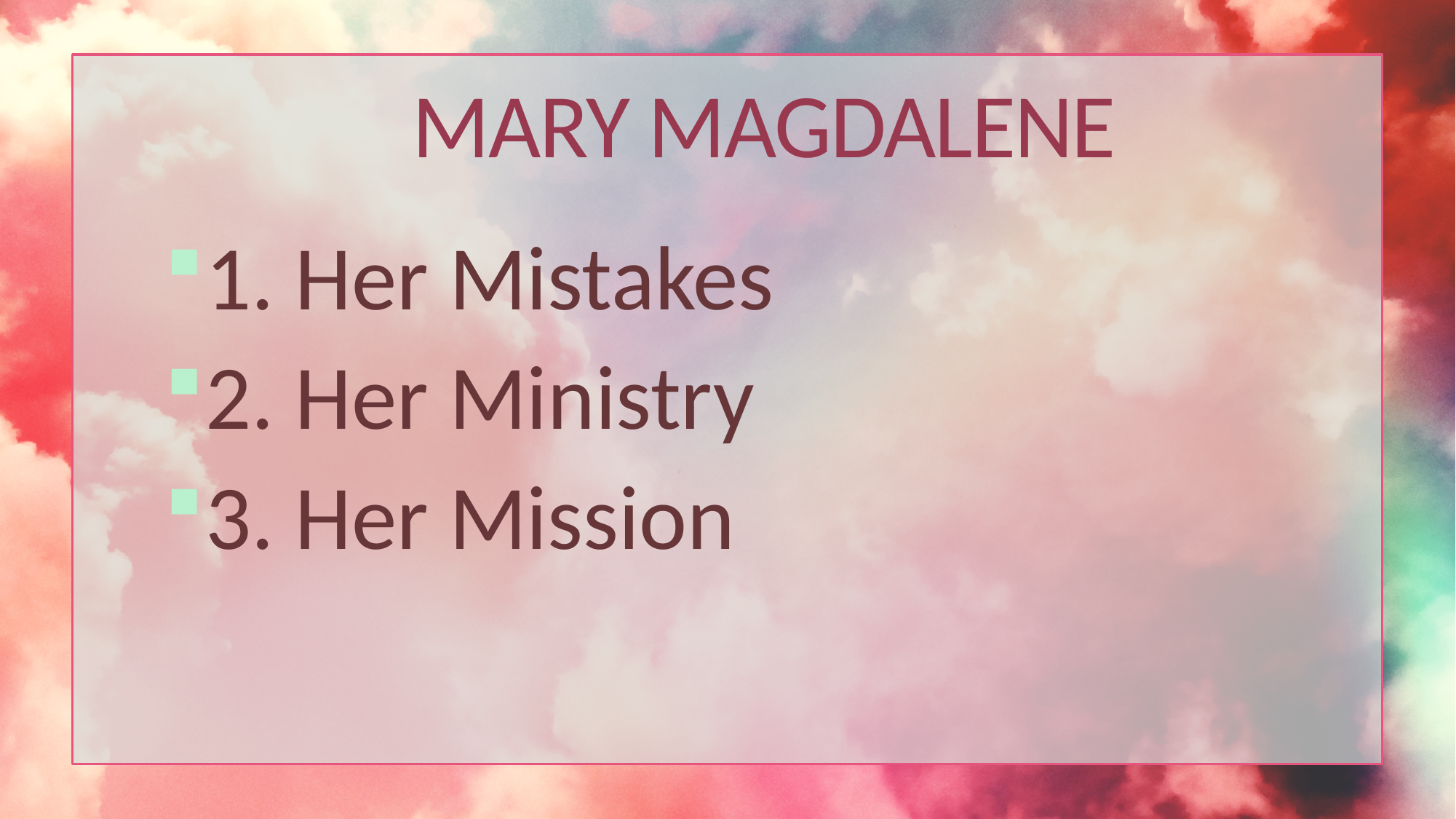

# MARY MAGDALENE
1. Her Mistakes
2. Her Ministry
3. Her Mission